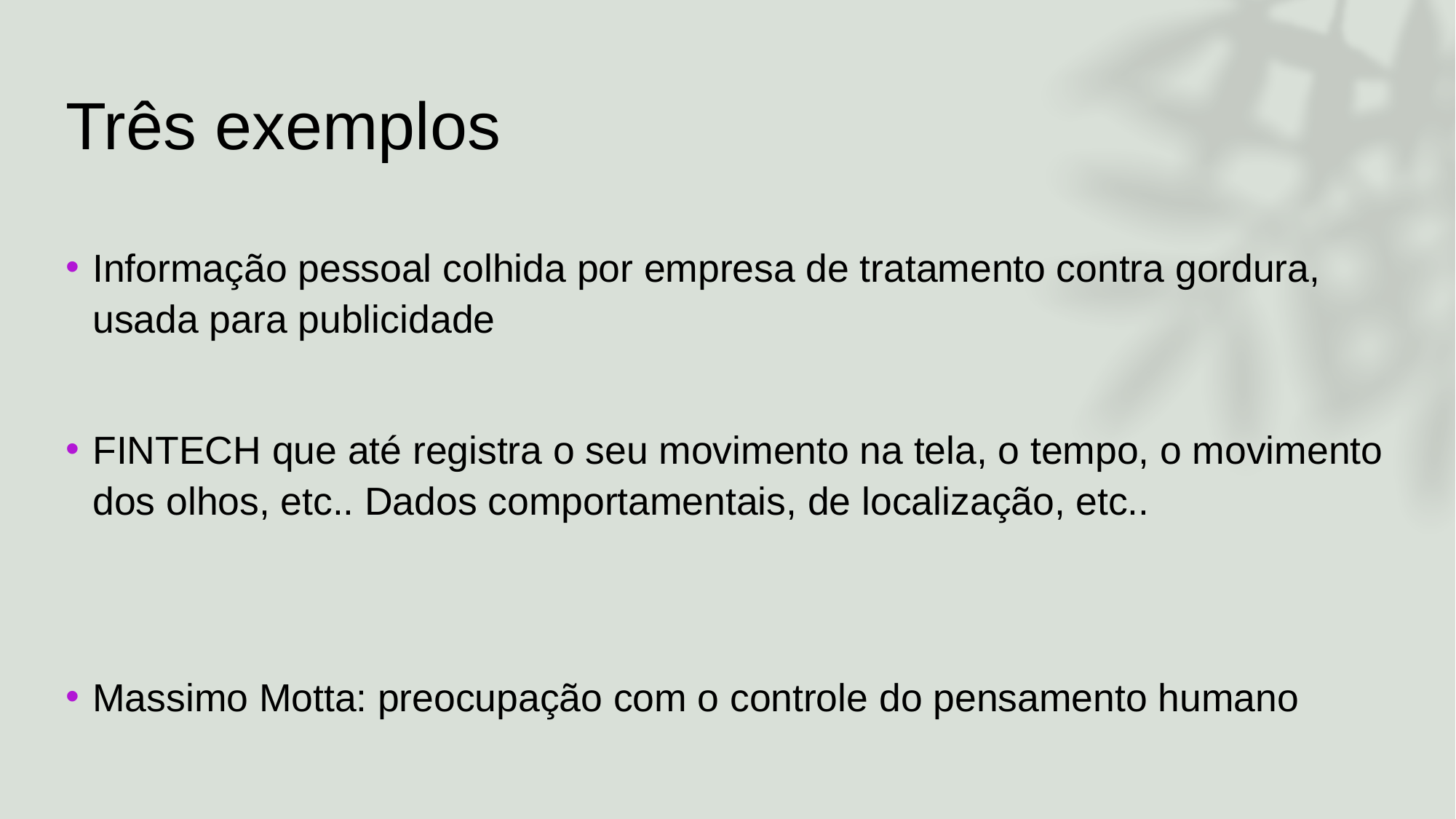

# Três exemplos
Informação pessoal colhida por empresa de tratamento contra gordura, usada para publicidade

FINTECH que até registra o seu movimento na tela, o tempo, o movimento dos olhos, etc.. Dados comportamentais, de localização, etc..

Massimo Motta: preocupação com o controle do pensamento humano